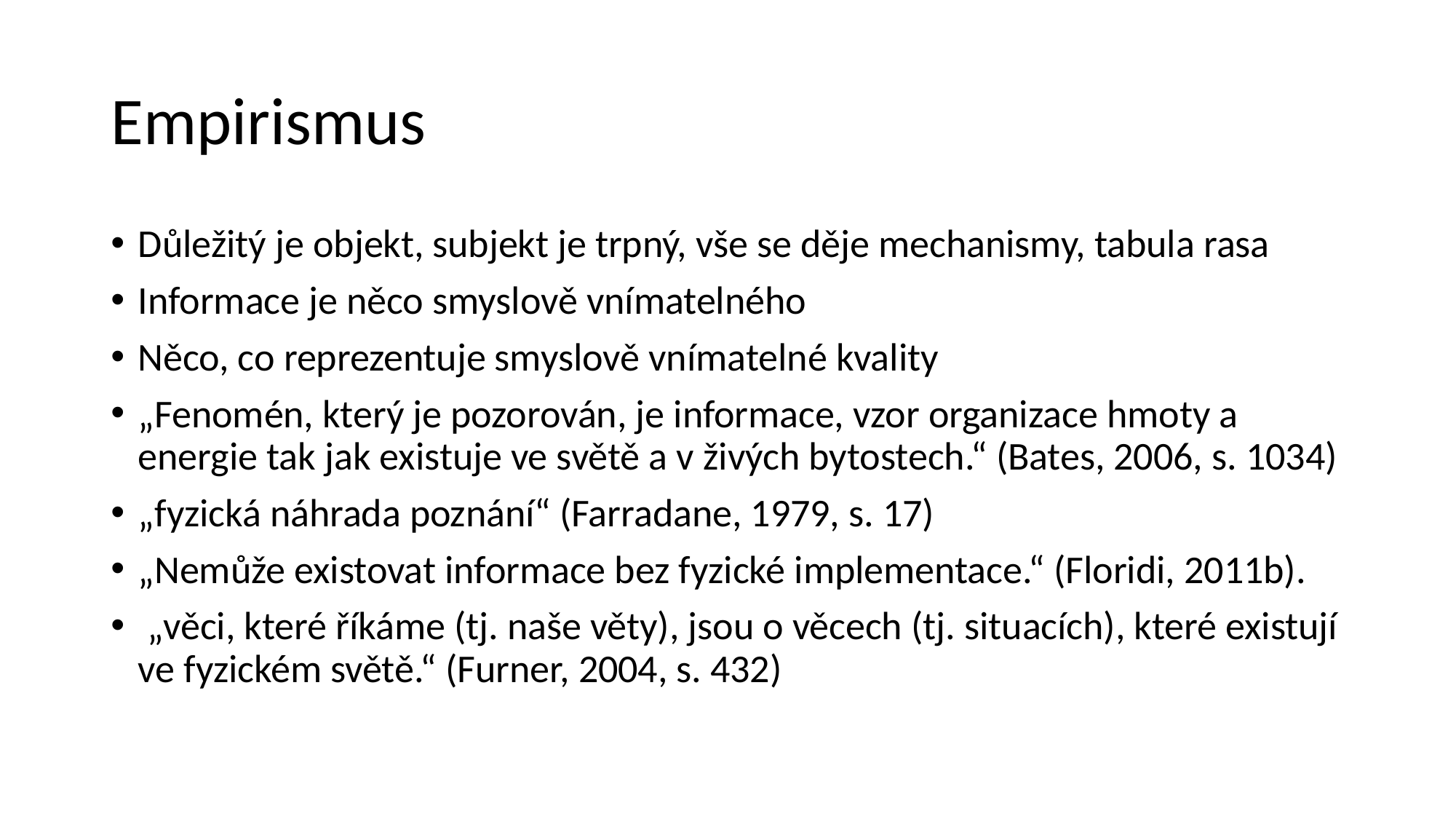

# Empirismus
Důležitý je objekt, subjekt je trpný, vše se děje mechanismy, tabula rasa
Informace je něco smyslově vnímatelného
Něco, co reprezentuje smyslově vnímatelné kvality
„Fenomén, který je pozorován, je informace, vzor organizace hmoty a energie tak jak existuje ve světě a v živých bytostech.“ (Bates, 2006, s. 1034)
„fyzická náhrada poznání“ (Farradane, 1979, s. 17)
„Nemůže existovat informace bez fyzické implementace.“ (Floridi, 2011b).
 „věci, které říkáme (tj. naše věty), jsou o věcech (tj. situacích), které existují ve fyzickém světě.“ (Furner, 2004, s. 432)